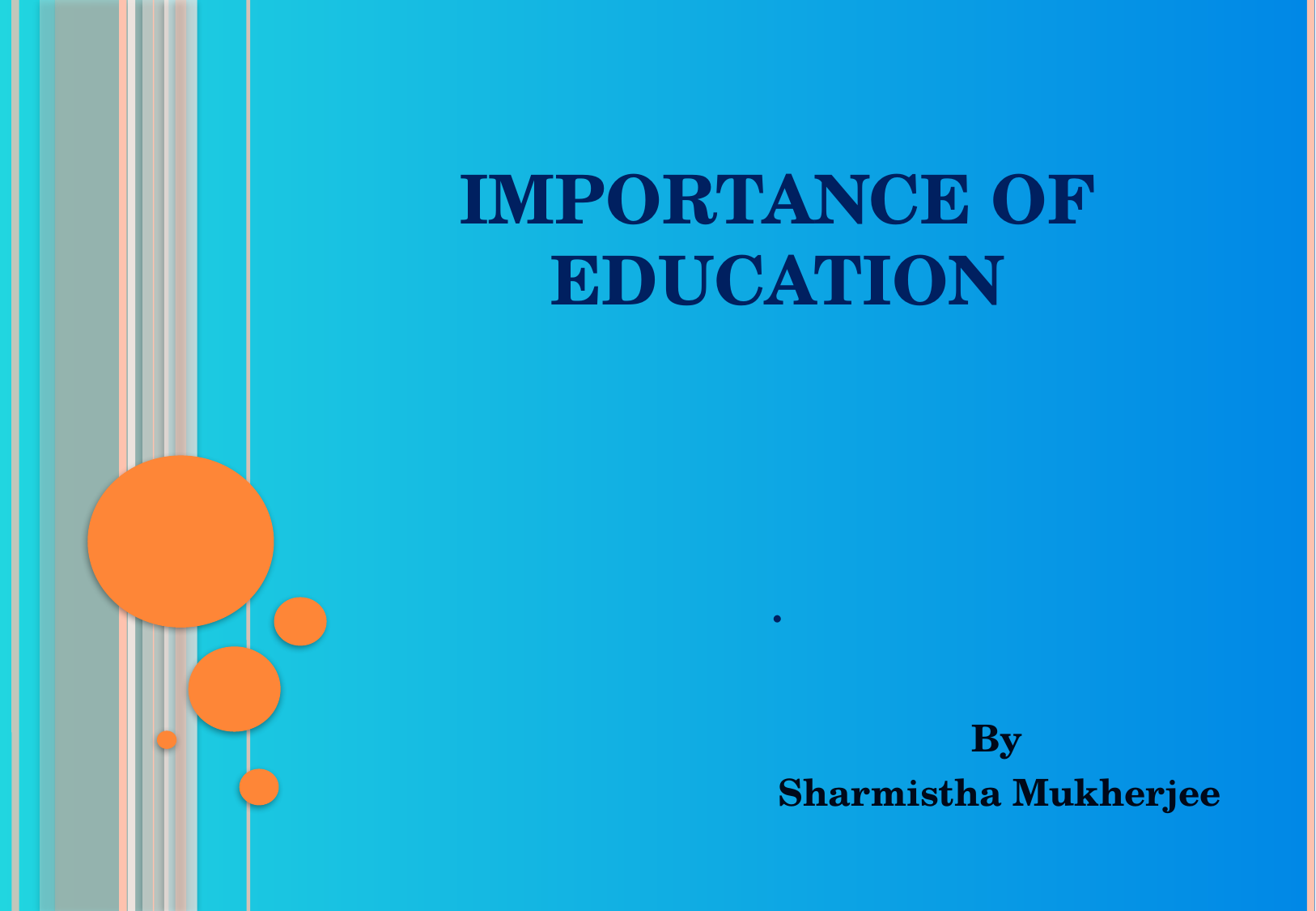

# Importance of Education
.
                                                                By
                                              Sharmistha Mukherjee